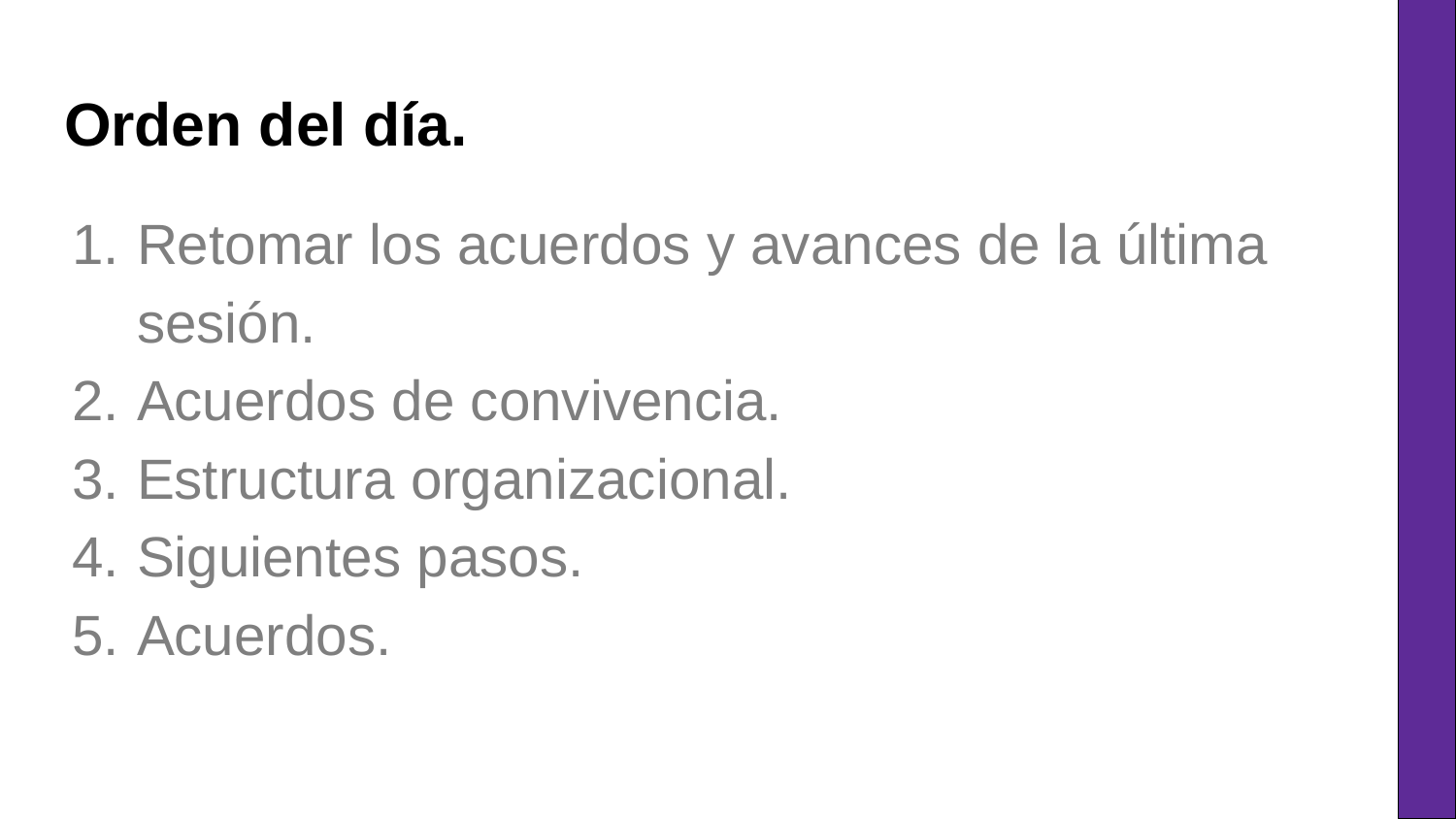

# Orden del día.
Retomar los acuerdos y avances de la última sesión.
Acuerdos de convivencia.
Estructura organizacional.
Siguientes pasos.
Acuerdos.